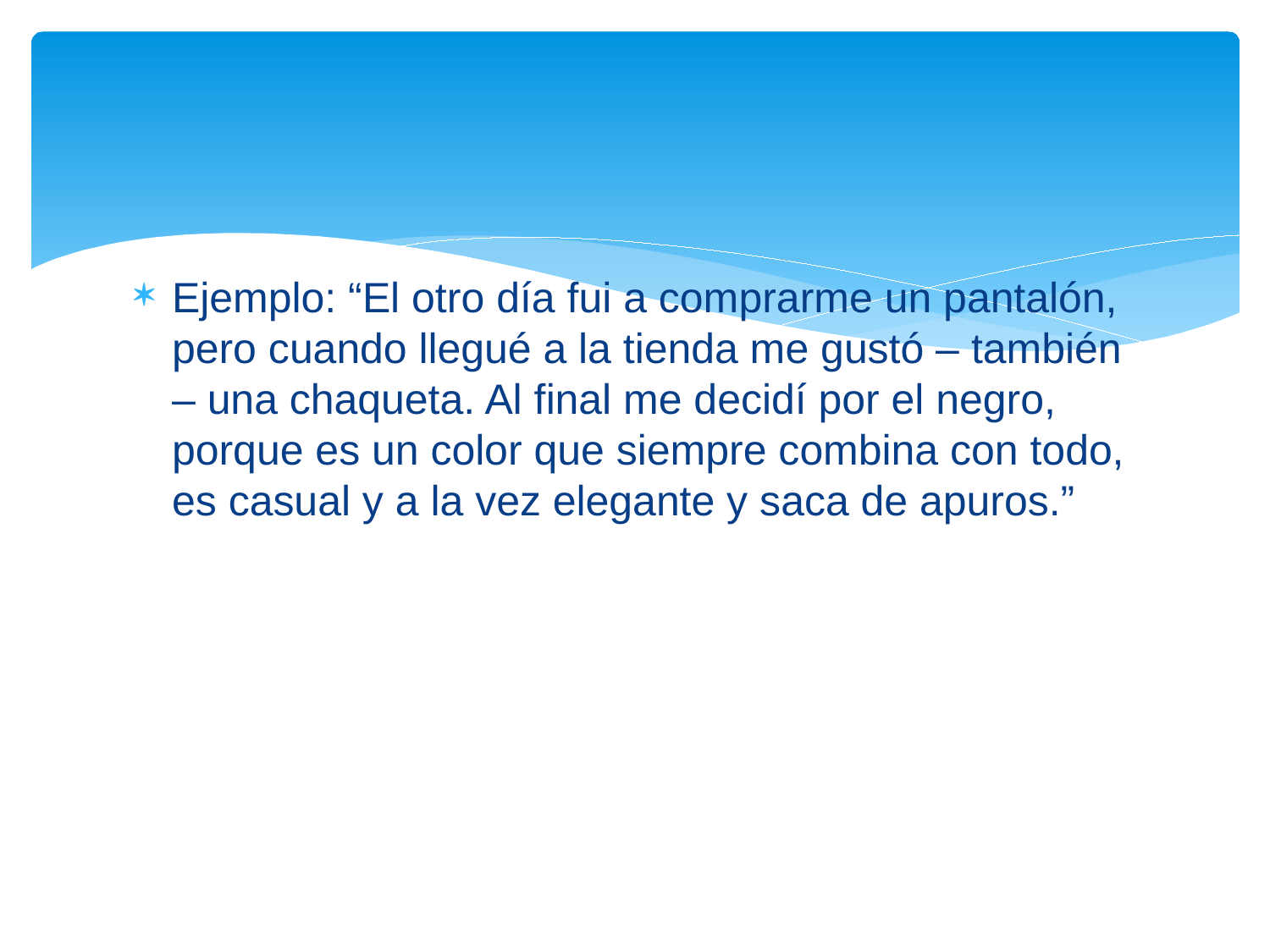

Ejemplo: “El otro día fui a comprarme un pantalón, pero cuando llegué a la tienda me gustó – también – una chaqueta. Al final me decidí por el negro, porque es un color que siempre combina con todo, es casual y a la vez elegante y saca de apuros.”